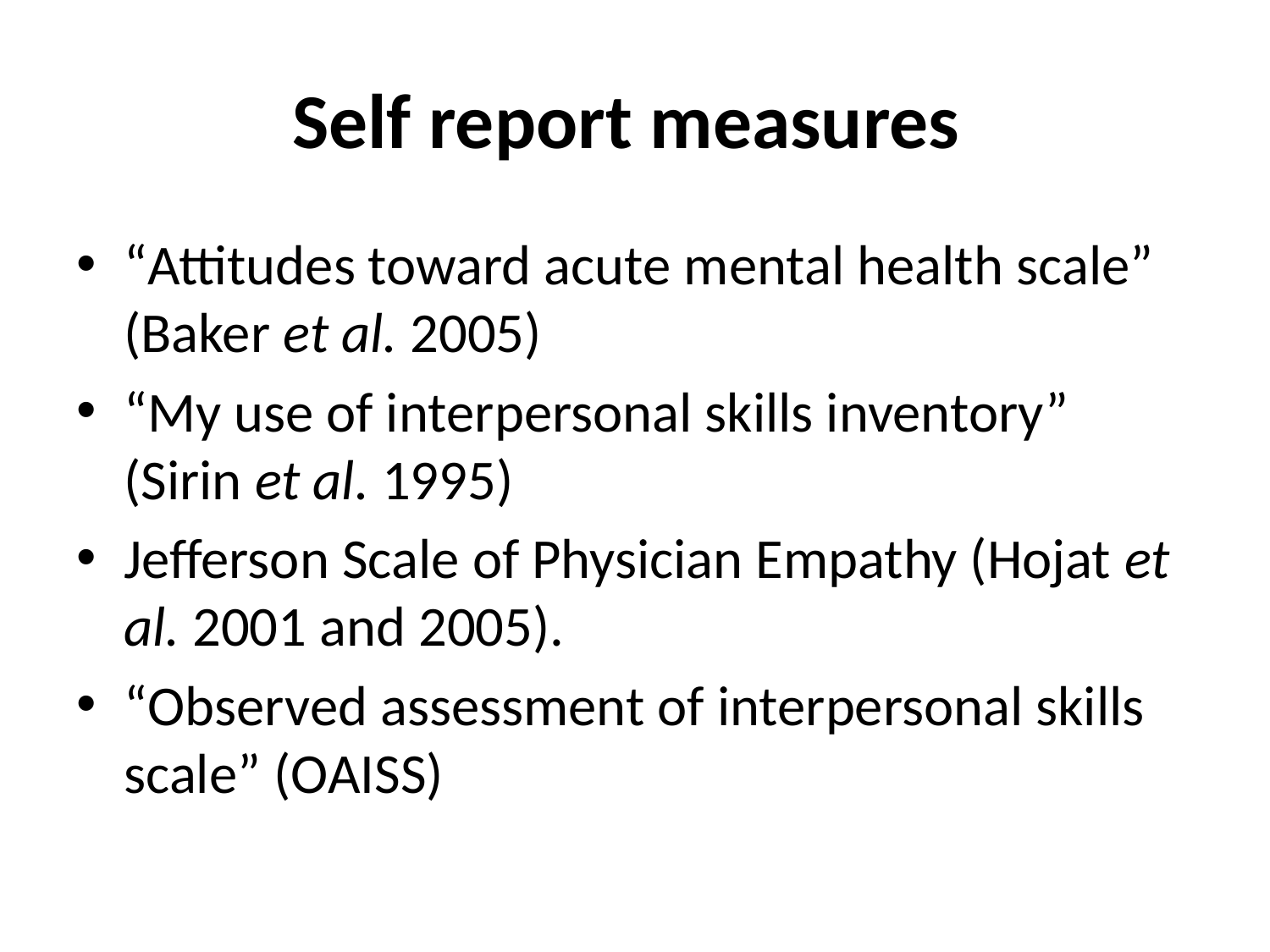

# Self report measures
“Attitudes toward acute mental health scale” (Baker et al. 2005)
“My use of interpersonal skills inventory” (Sirin et al. 1995)
Jefferson Scale of Physician Empathy (Hojat et al. 2001 and 2005).
“Observed assessment of interpersonal skills scale” (OAISS)